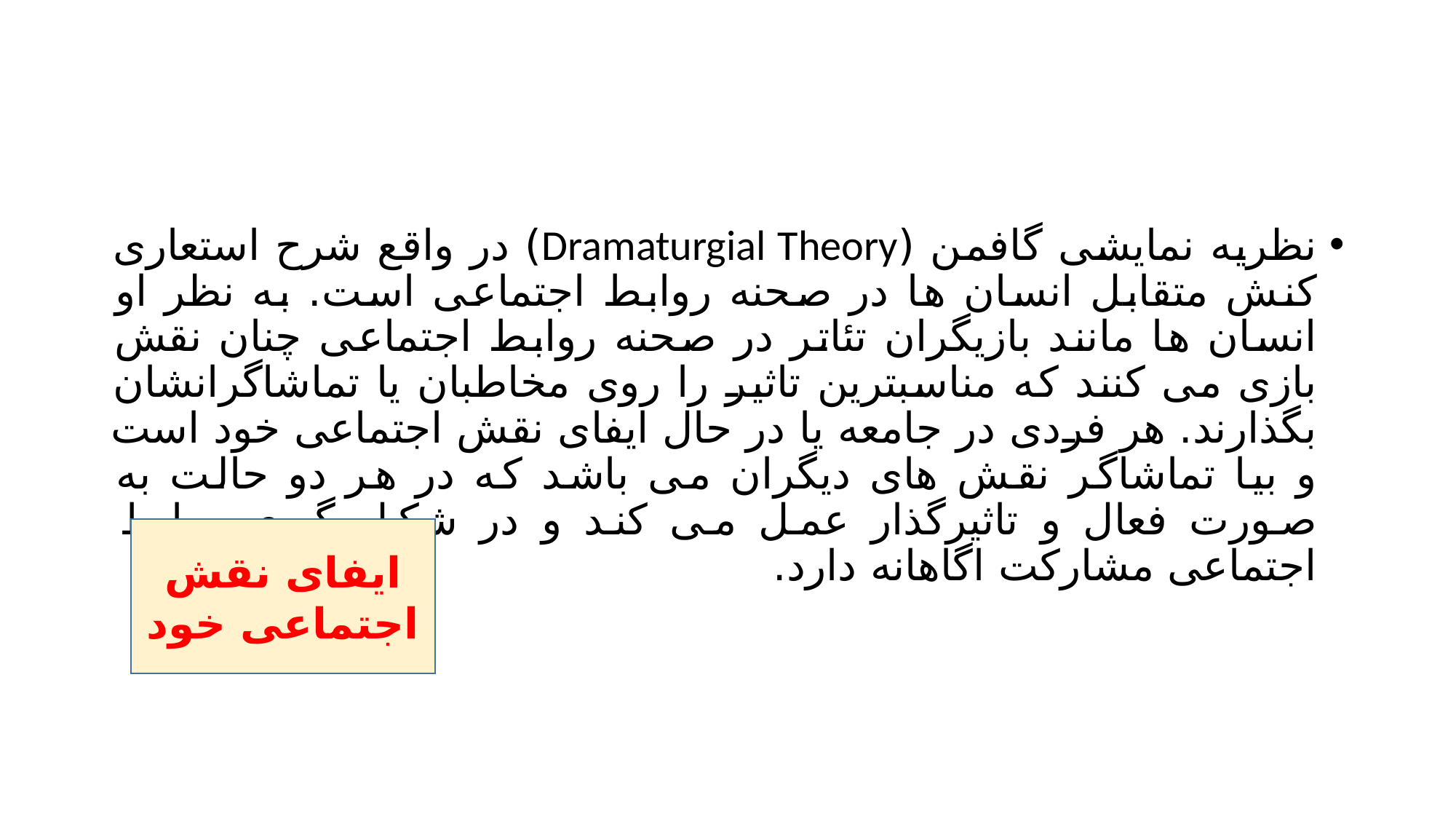

#
نظریه نمایشی گافمن (Dramaturgial Theory) در واقع شرح استعاری کنش متقابل انسان ها در صحنه روابط اجتماعی است. به نظر او انسان ها مانند بازیگران تئاتر در صحنه روابط اجتماعی چنان نقش بازی می کنند که مناسبترین تاثیر را روی مخاطبان یا تماشاگرانشان بگذارند. هر فردی در جامعه یا در حال ایفای نقش اجتماعی خود است و بیا تماشاگر نقش های دیگران می باشد که در هر دو حالت به صورت فعال و تاثیرگذار عمل می کند و در شکل گیری روابط اجتماعی مشارکت اگاهانه دارد.
ایفای نقش اجتماعی خود